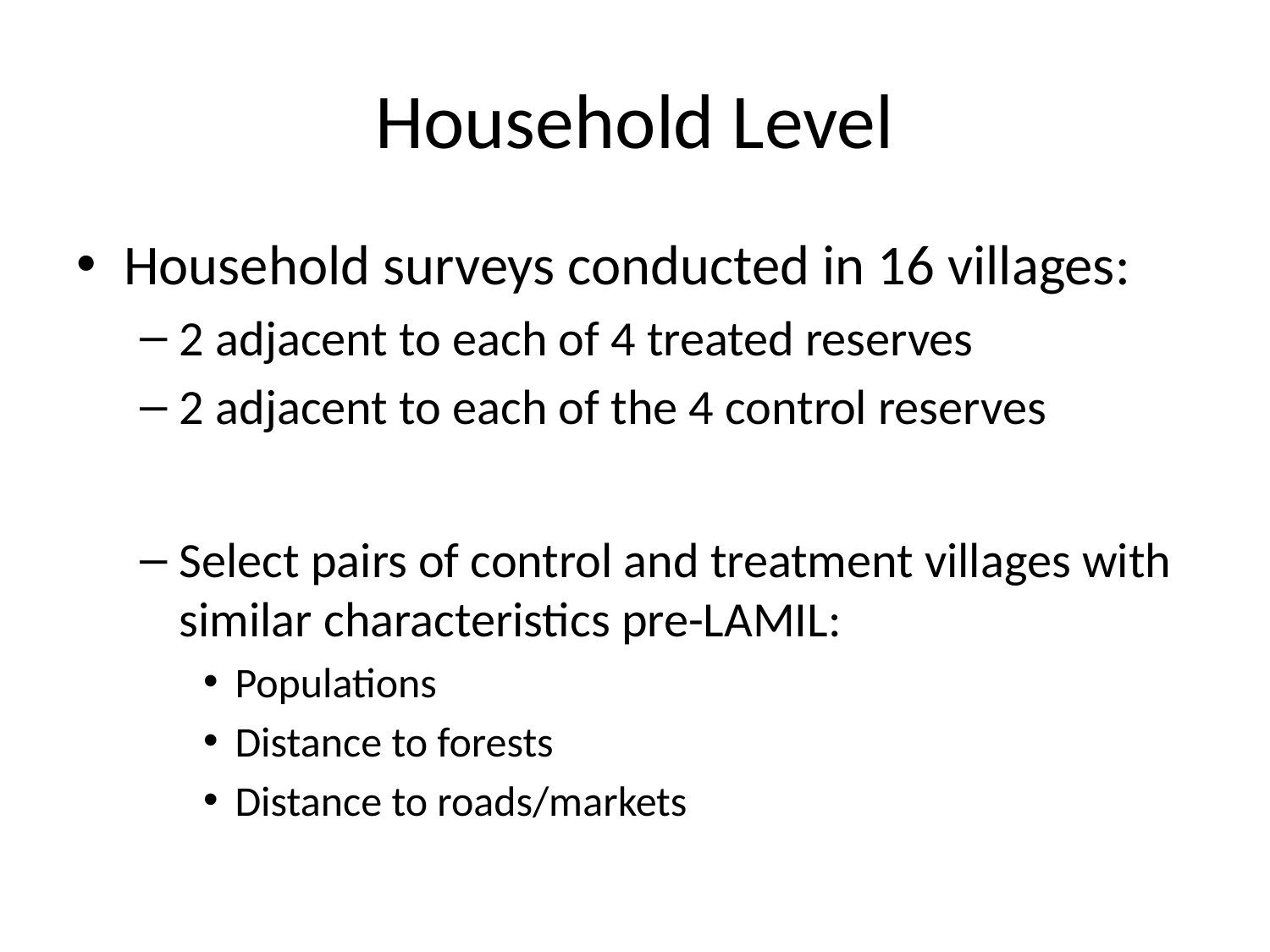

# Household Level
Household surveys conducted in 16 villages:
2 adjacent to each of 4 treated reserves
2 adjacent to each of the 4 control reserves

Select pairs of control and treatment villages with similar characteristics pre-LAMIL:
Populations
Distance to forests
Distance to roads/markets